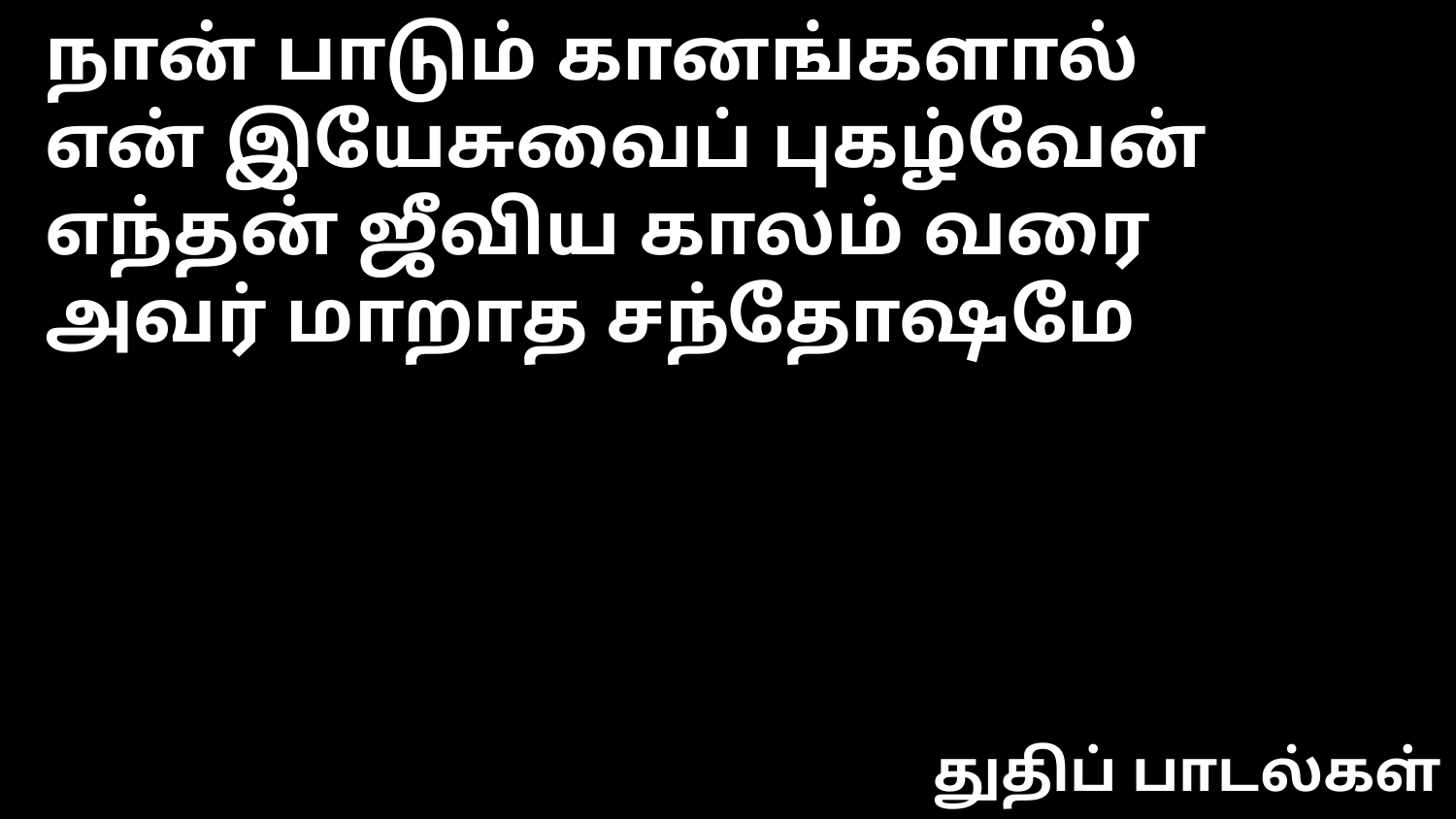

நான் பாடும் கானங்களால்
என் இயேசுவைப் புகழ்வேன்
எந்தன் ஜீவிய காலம் வரை
அவர் மாறாத சந்தோஷமே

துதிப் பாடல்கள்